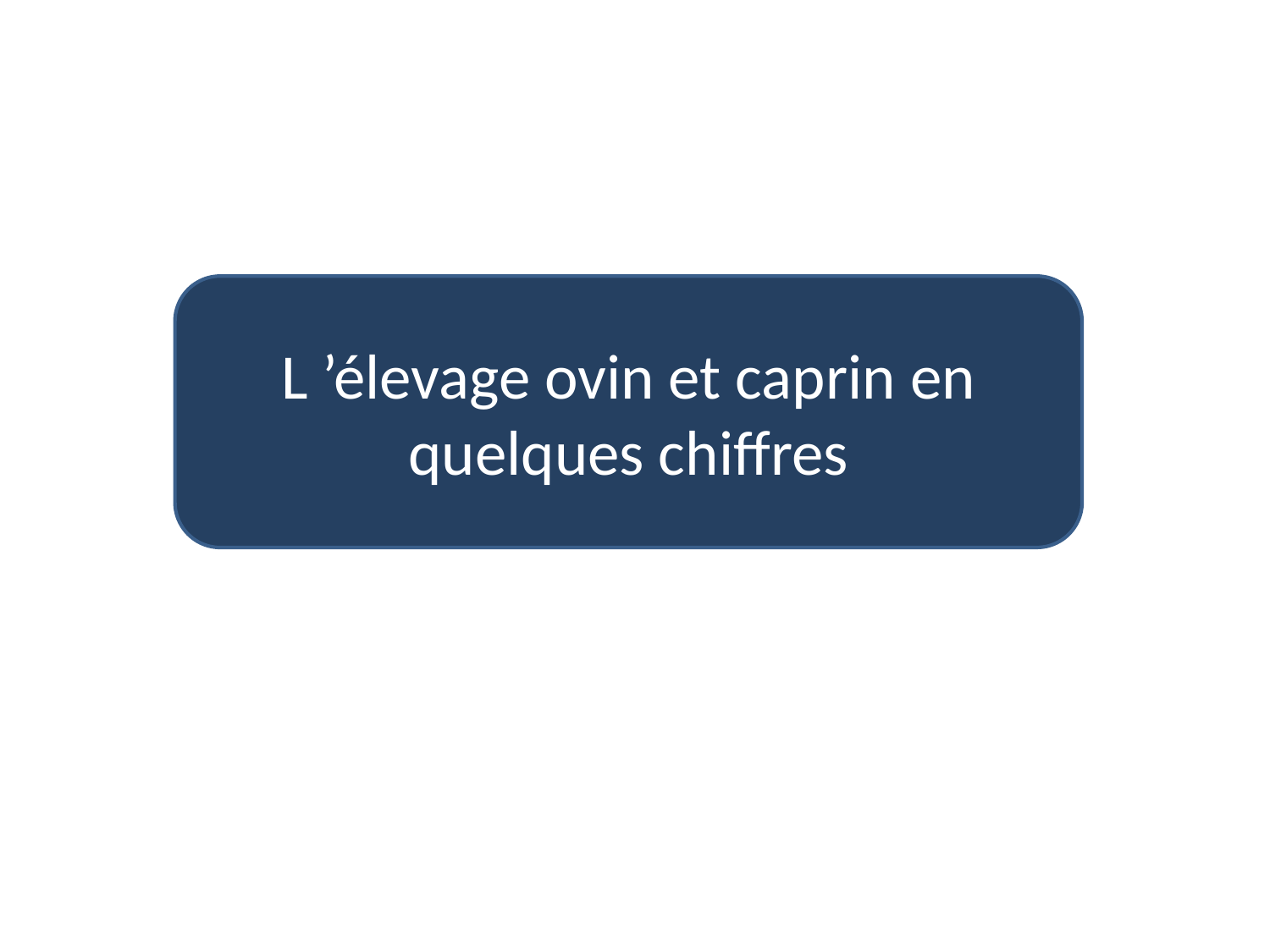

L ’élevage ovin et caprin en quelques chiffres